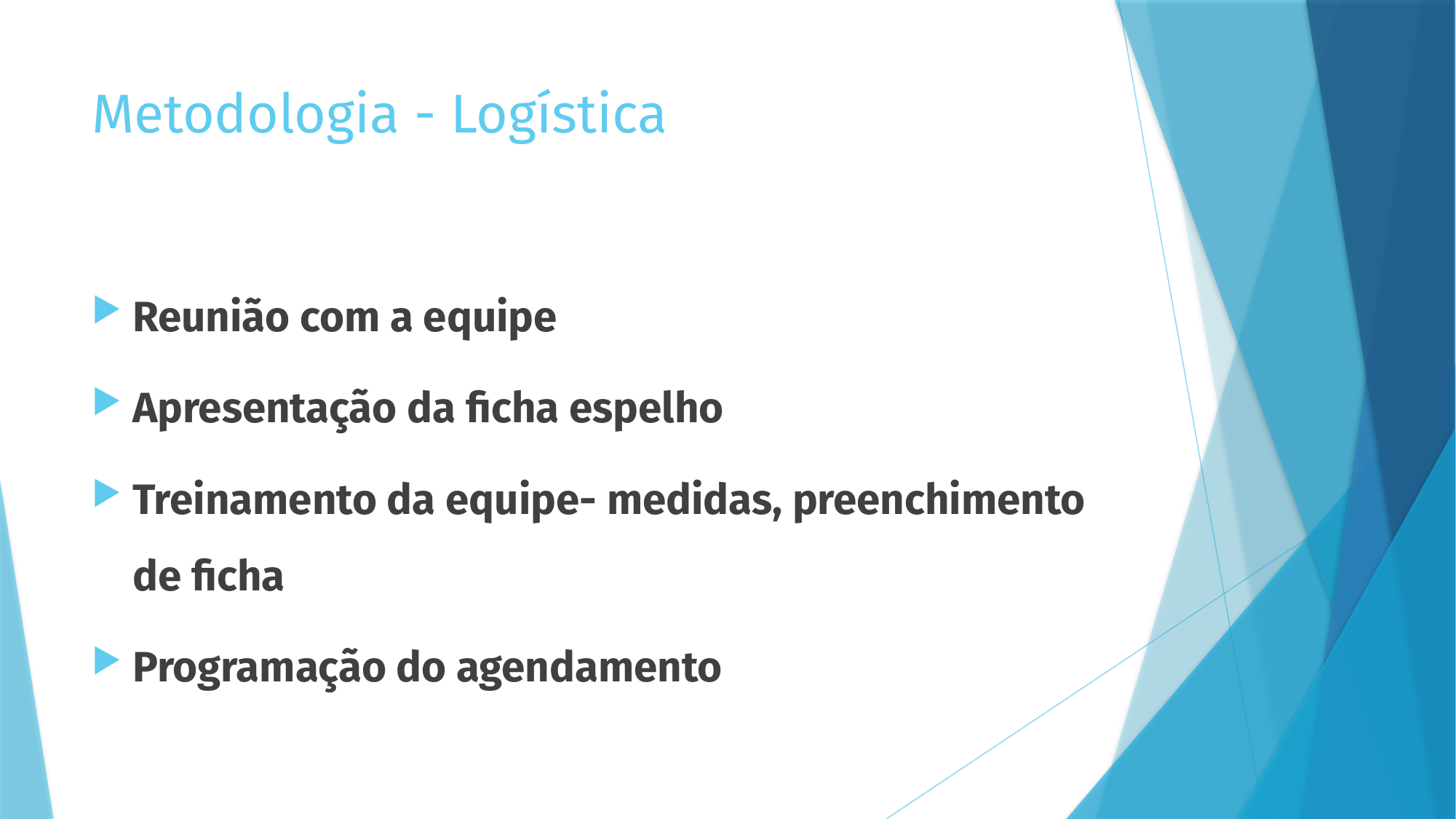

# Metodologia - Logística
Reunião com a equipe
Apresentação da ficha espelho
Treinamento da equipe- medidas, preenchimento de ficha
Programação do agendamento